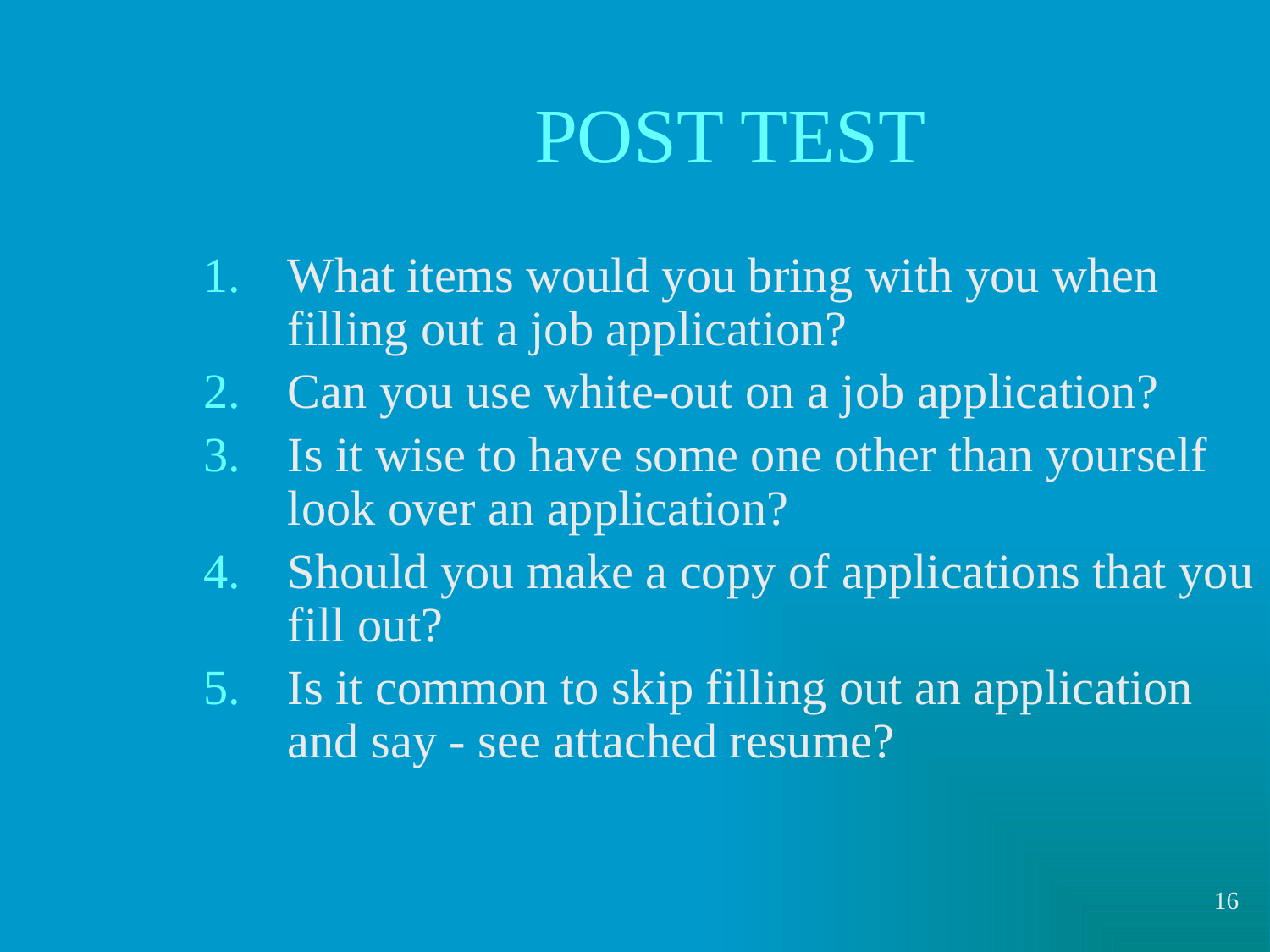

# POST TEST
What items would you bring with you when filling out a job application?
Can you use white-out on a job application?
Is it wise to have some one other than yourself look over an application?
Should you make a copy of applications that you fill out?
Is it common to skip filling out an application and say - see attached resume?
16